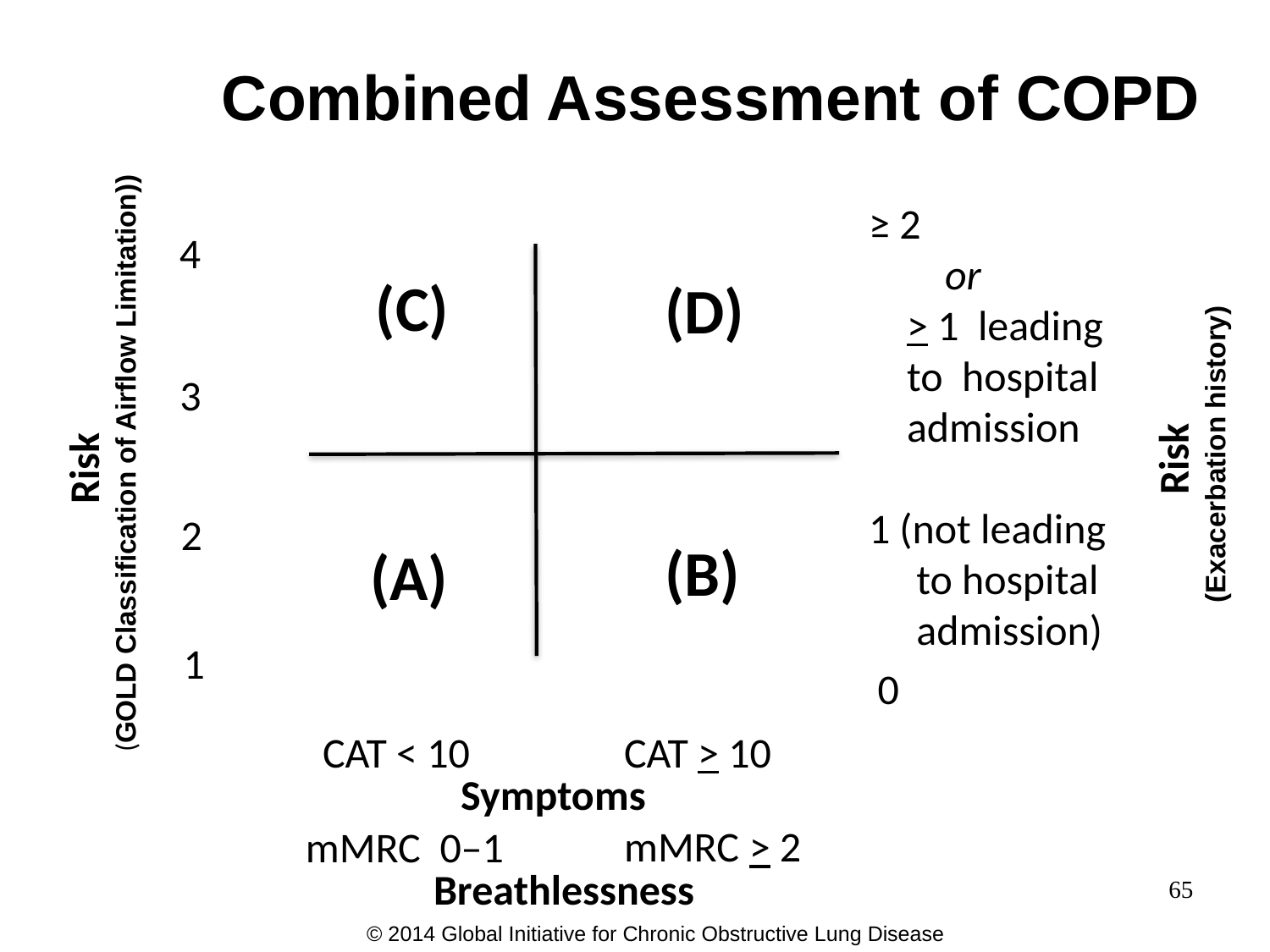

# Combined Assessment of COPD

≥ 2
        or
    > 1  leading
    to  hospital
    admission

1 (not leading
     to hospital
     admission)

4
(C)
(D)
3
Risk
(Exacerbation history)
Risk
(GOLD Classification of Airflow Limitation))
2
(B)
 (A)
1
  0

CAT < 10
CAT > 10
Symptoms

mMRC > 2
mMRC  0–1
Breathlessness
65
© 2014 Global Initiative for Chronic Obstructive Lung Disease